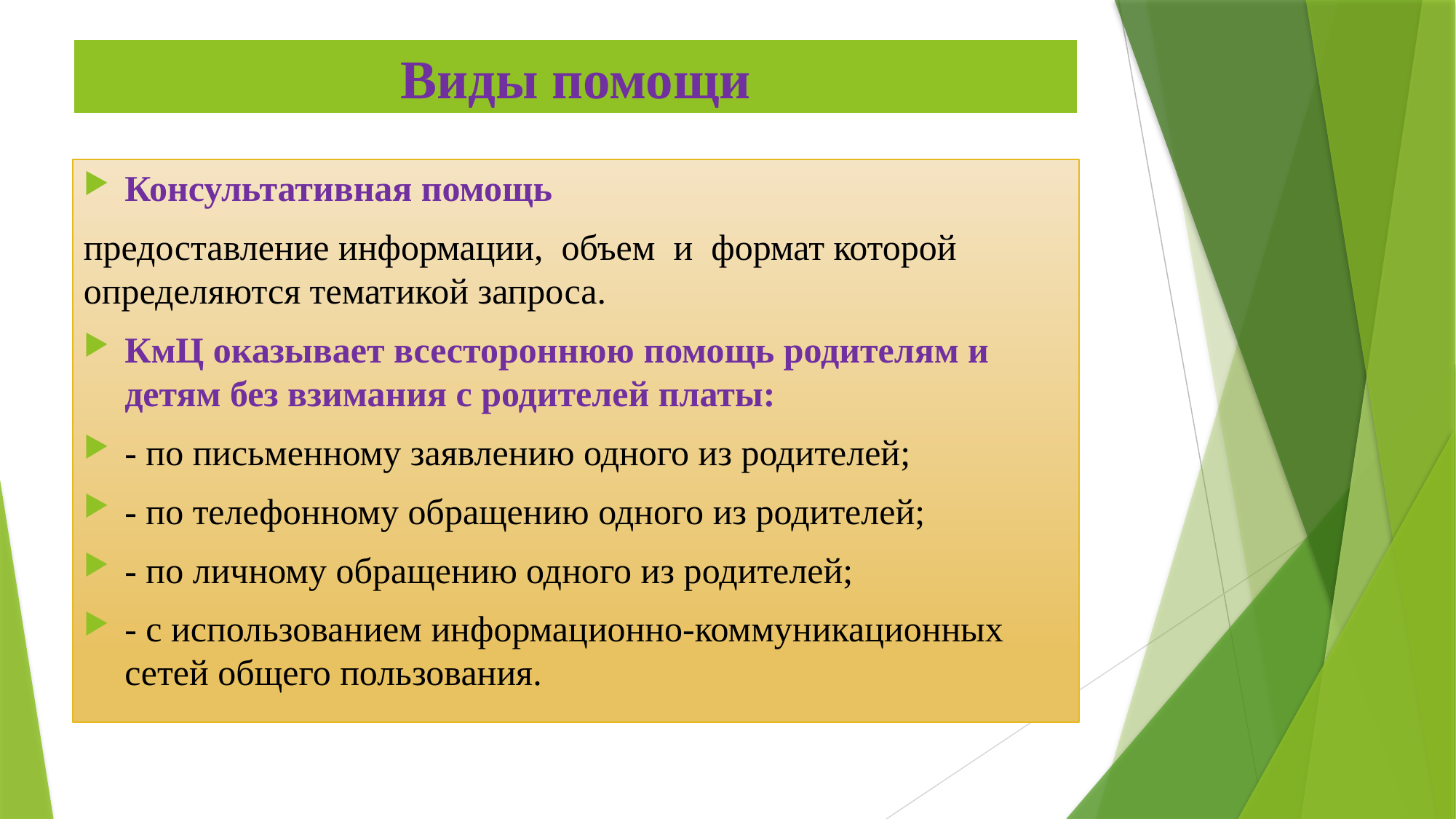

Виды помощи
Консультативная помощь
предоставление информации,  объем  и  формат которой определяются тематикой запроса.
КмЦ оказывает всестороннюю помощь родителям и детям без взимания с родителей платы:
- по письменному заявлению одного из родителей;
- по телефонному обращению одного из родителей;
- по личному обращению одного из родителей;
- с использованием информационно-коммуникационных сетей общего пользования.